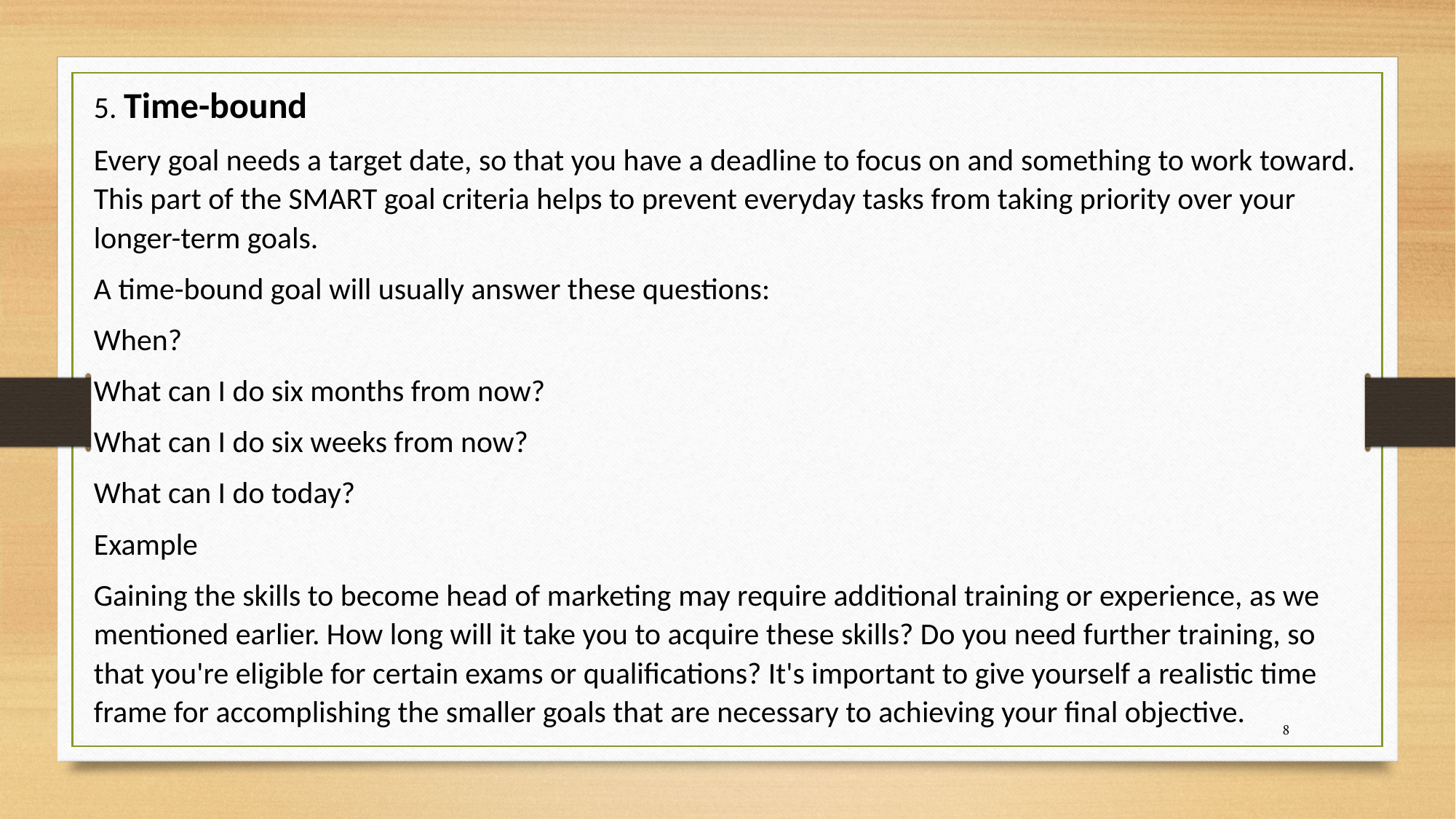

5. Time-bound
Every goal needs a target date, so that you have a deadline to focus on and something to work toward. This part of the SMART goal criteria helps to prevent everyday tasks from taking priority over your longer-term goals.
A time-bound goal will usually answer these questions:
When?
What can I do six months from now?
What can I do six weeks from now?
What can I do today?
Example
Gaining the skills to become head of marketing may require additional training or experience, as we mentioned earlier. How long will it take you to acquire these skills? Do you need further training, so that you're eligible for certain exams or qualifications? It's important to give yourself a realistic time frame for accomplishing the smaller goals that are necessary to achieving your final objective.

8